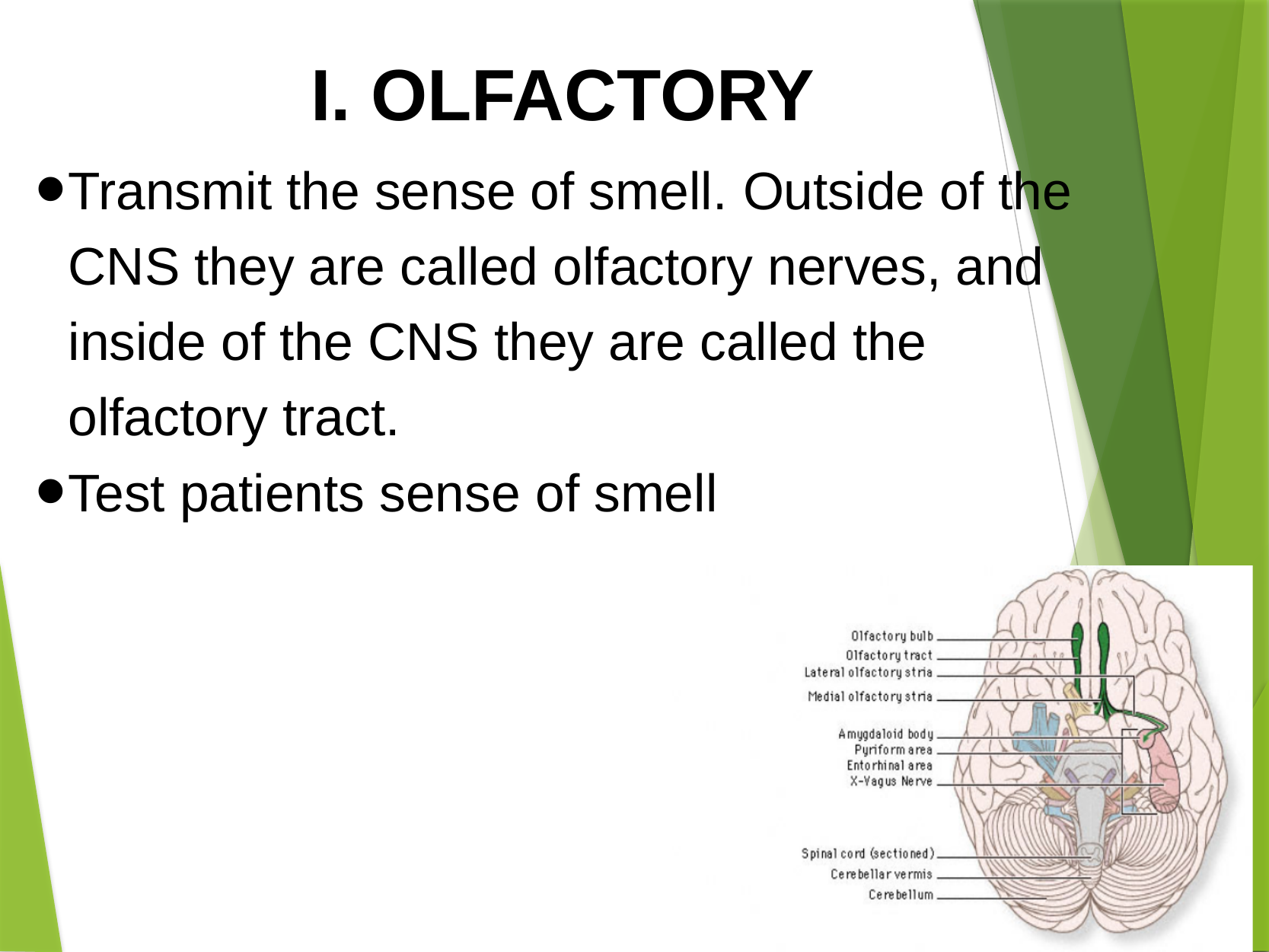

I. OLFACTORY
Transmit the sense of smell. Outside of the CNS they are called olfactory nerves, and inside of the CNS they are called the olfactory tract.
Test patients sense of smell